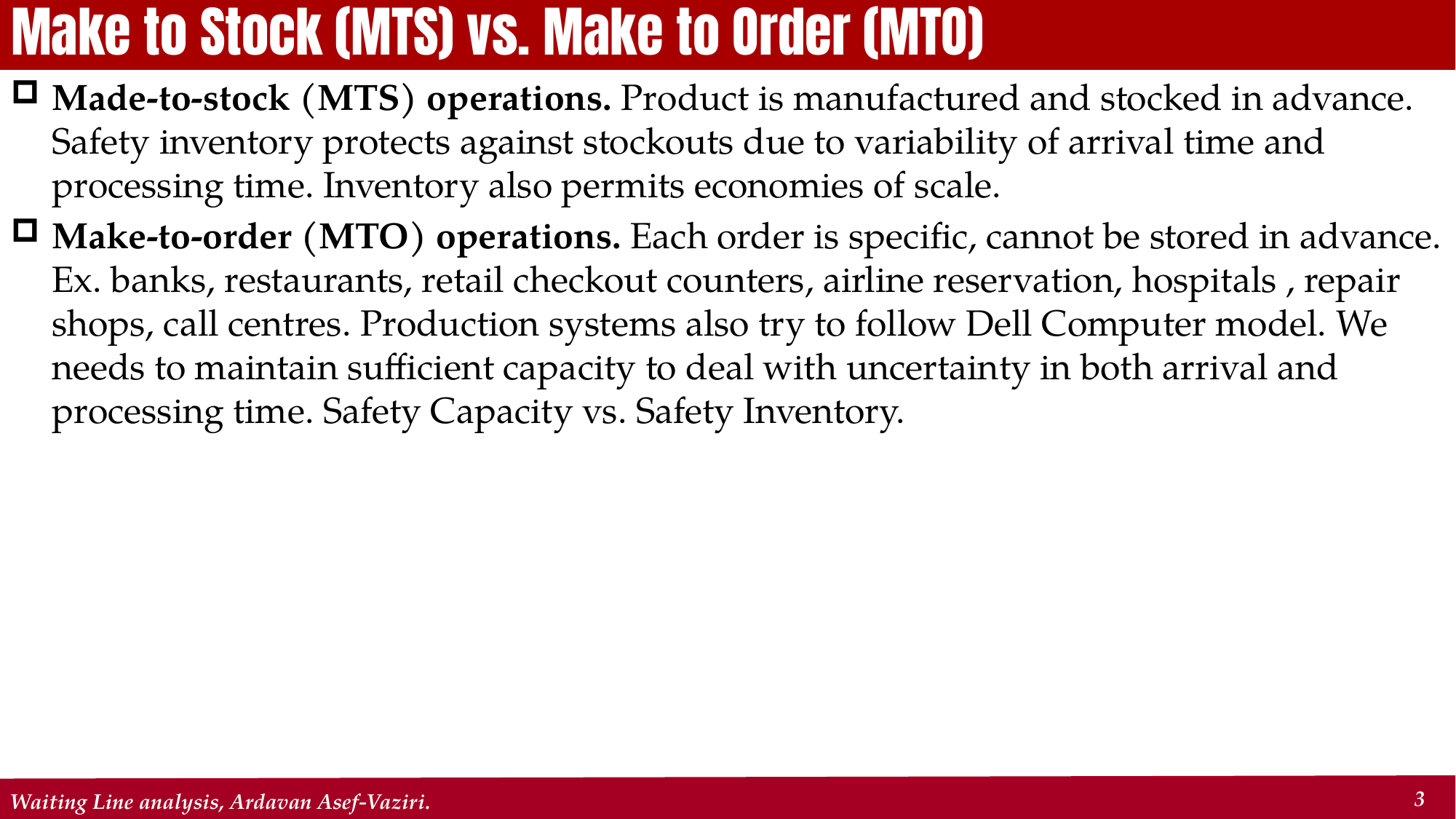

# Make to Stock (MTS) vs. Make to Order (MTO)
Made-to-stock (MTS) operations. Product is manufactured and stocked in advance. Safety inventory protects against stockouts due to variability of arrival time and processing time. Inventory also permits economies of scale.
Make-to-order (MTO) operations. Each order is specific, cannot be stored in advance. Ex. banks, restaurants, retail checkout counters, airline reservation, hospitals , repair shops, call centres. Production systems also try to follow Dell Computer model. We needs to maintain sufficient capacity to deal with uncertainty in both arrival and processing time. Safety Capacity vs. Safety Inventory.